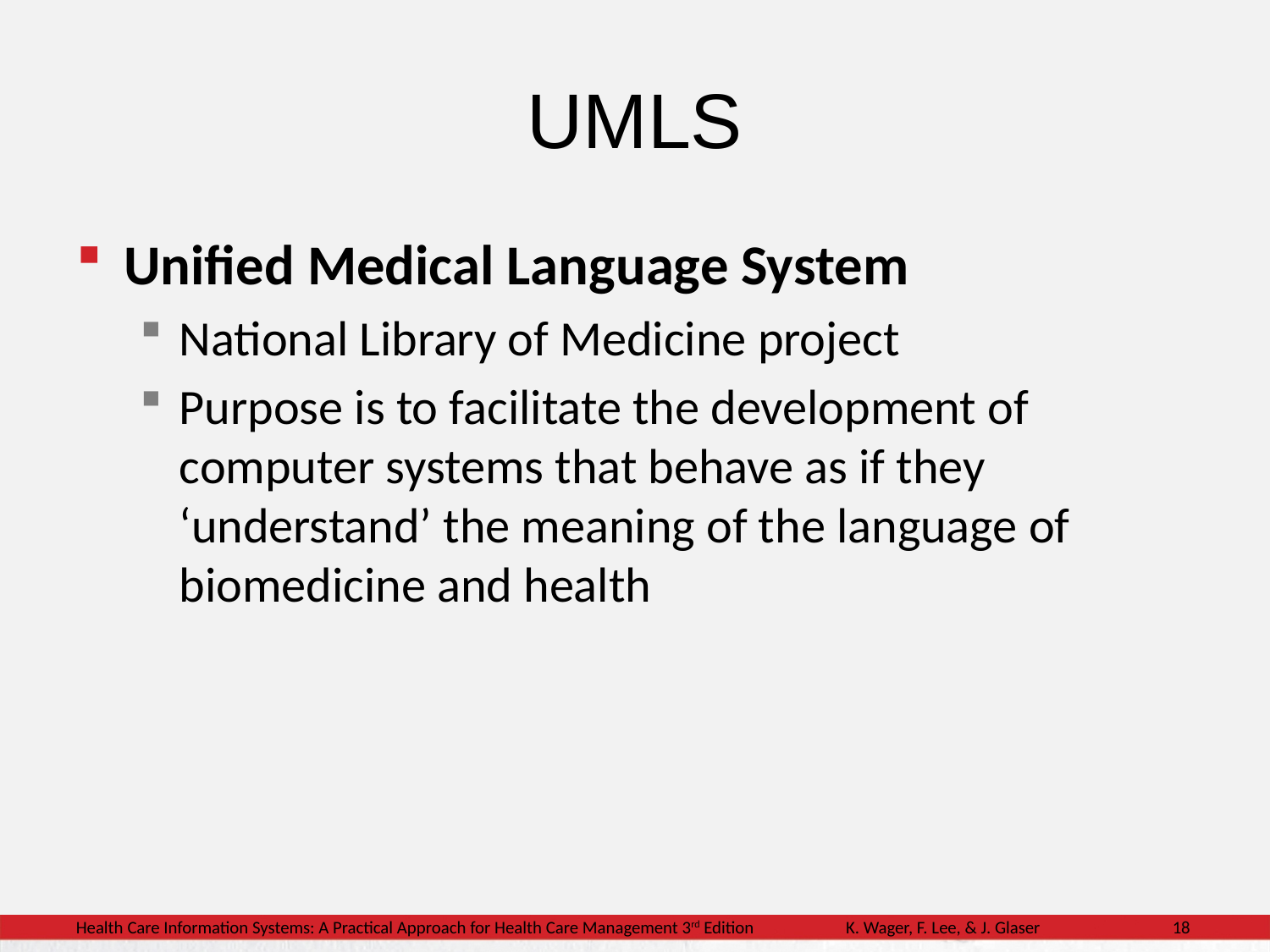

# UMLS
Unified Medical Language System
National Library of Medicine project
Purpose is to facilitate the development of computer systems that behave as if they ‘understand’ the meaning of the language of biomedicine and health